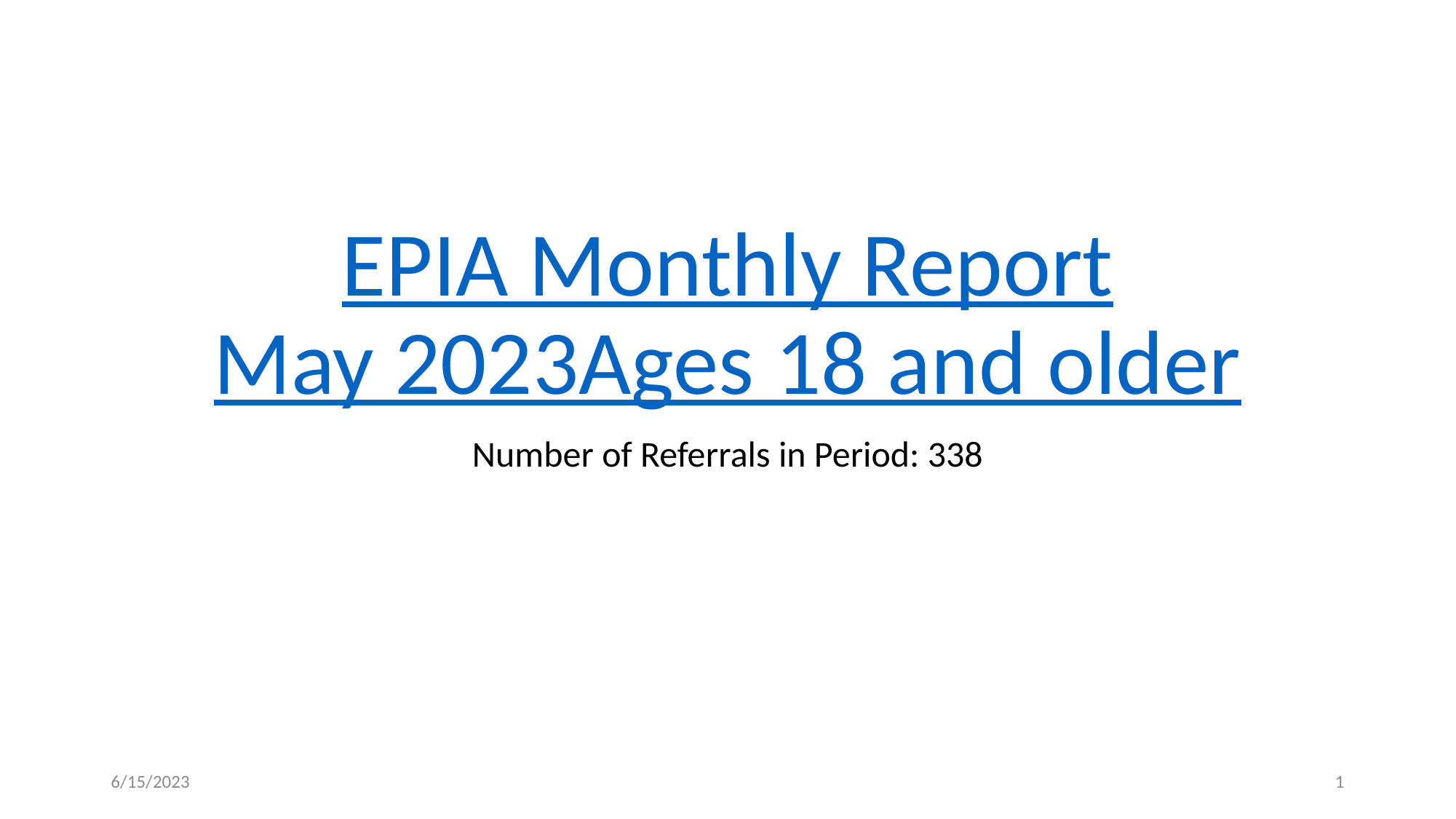

# EPIA Monthly Report May 2023 Ages 18 and older
Number of Referrals in Period: 338
6/15/2023
1